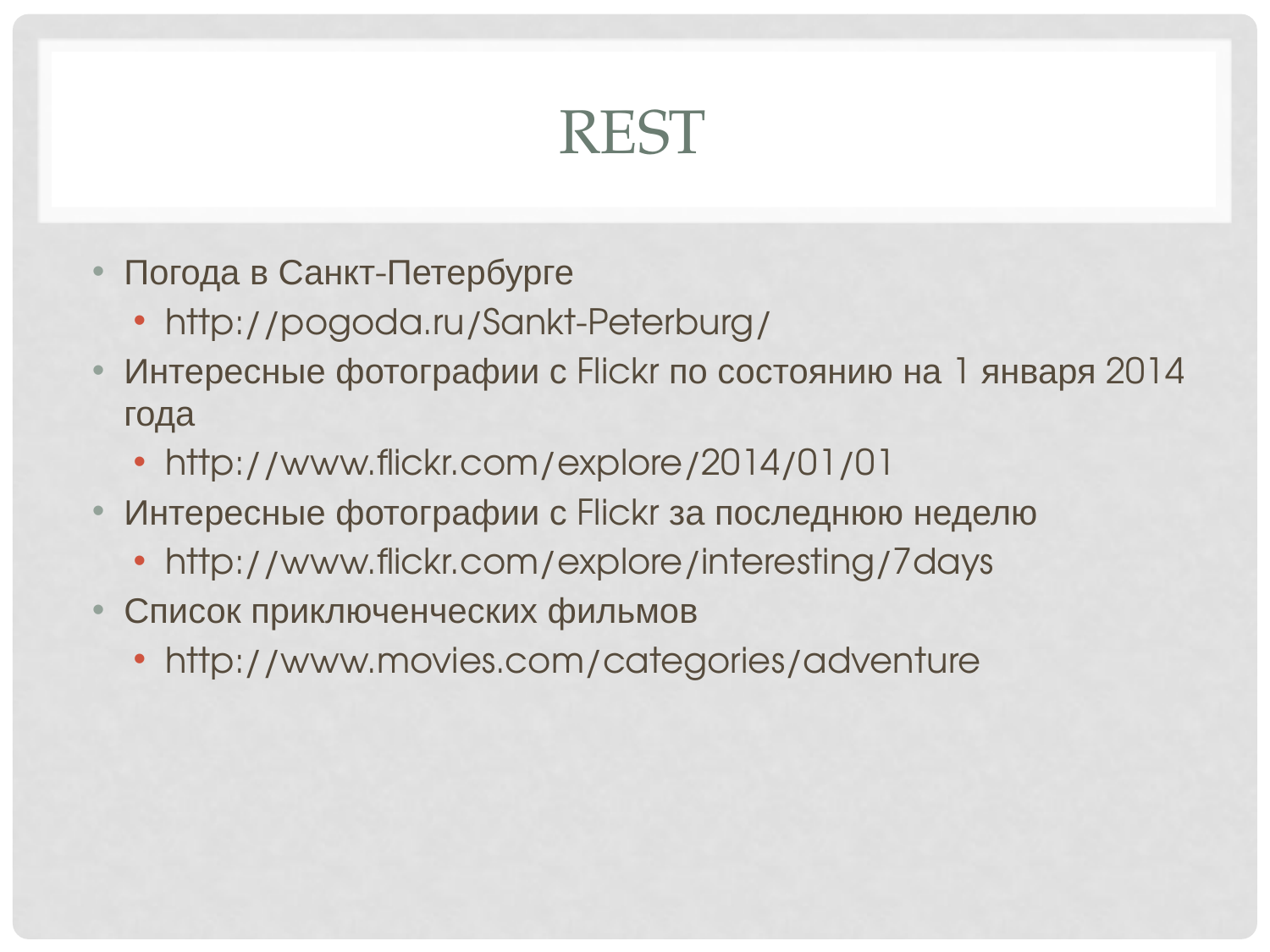

# REST
Погода в Санкт-Петербурге
http://pogoda.ru/Sankt-Peterburg/
Интересные фотографии с Flickr по состоянию на 1 января 2014 года
http://www.flickr.com/explore/2014/01/01
Интересные фотографии с Flickr за последнюю неделю
http://www.flickr.com/explore/interesting/7days
Список приключенческих фильмов
http://www.movies.com/categories/adventure